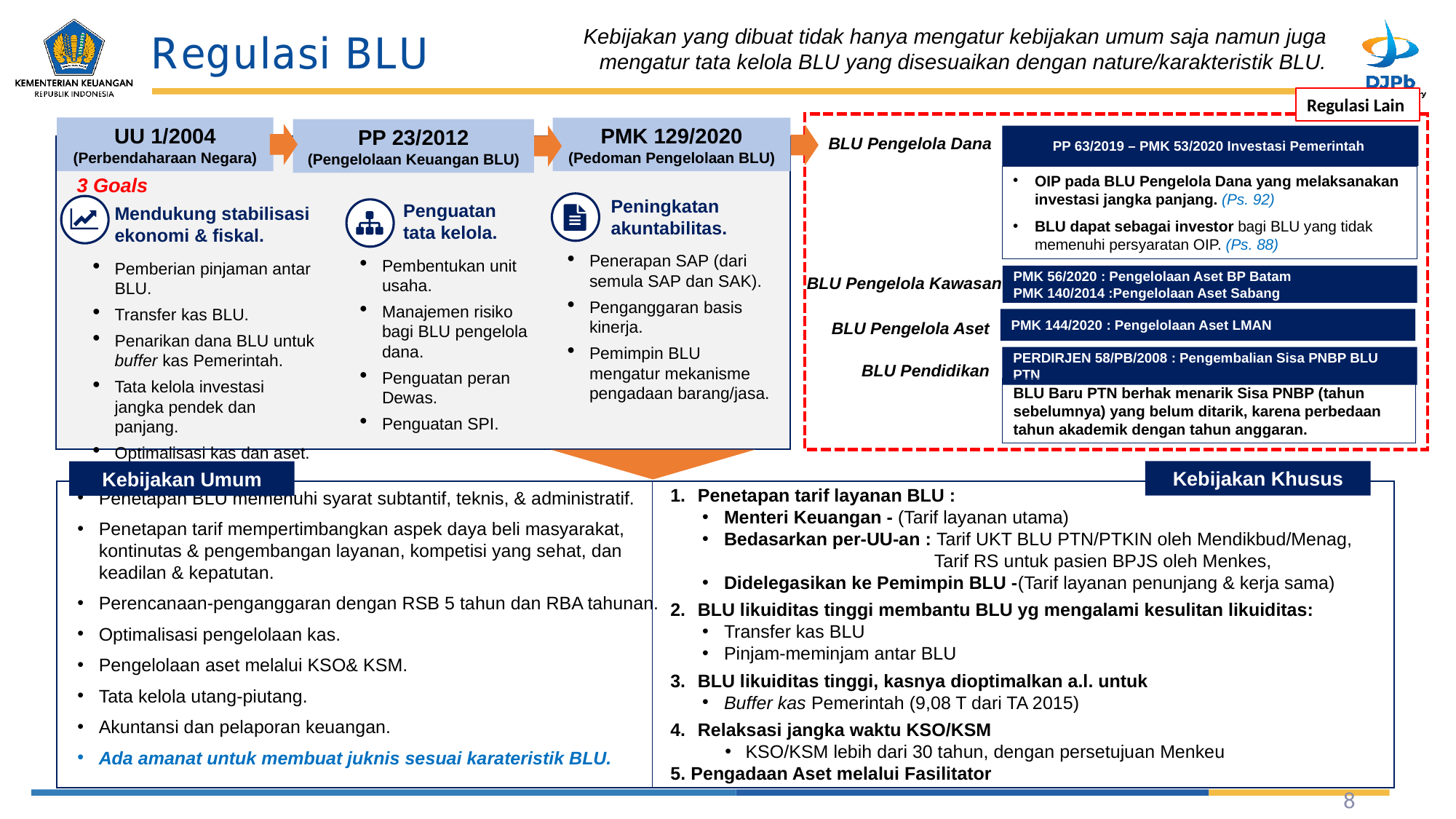

Kebijakan yang dibuat tidak hanya mengatur kebijakan umum saja namun juga mengatur tata kelola BLU yang disesuaikan dengan nature/karakteristik BLU.
# Regulasi BLU
Regulasi Lain

UU 1/2004
(Perbendaharaan Negara)
PMK 129/2020
(Pedoman Pengelolaan BLU)
PP 23/2012
(Pengelolaan Keuangan BLU)
PP 63/2019 – PMK 53/2020 Investasi Pemerintah
BLU Pengelola Dana

OIP pada BLU Pengelola Dana yang melaksanakan investasi jangka panjang. (Ps. 92)
BLU dapat sebagai investor bagi BLU yang tidak memenuhi persyaratan OIP. (Ps. 88)
3 Goals
Peningkatan akuntabilitas.
Penerapan SAP (dari semula SAP dan SAK).
Penganggaran basis kinerja.
Pemimpin BLU mengatur mekanisme pengadaan barang/jasa.

Penguatan tata kelola.
Pembentukan unit usaha.
Manajemen risiko bagi BLU pengelola dana.
Penguatan peran Dewas.
Penguatan SPI.

Mendukung stabilisasi ekonomi & fiskal.

Pemberian pinjaman antar BLU.
Transfer kas BLU.
Penarikan dana BLU untuk buffer kas Pemerintah.
Tata kelola investasi jangka pendek dan panjang.
Optimalisasi kas dan aset.

PMK 56/2020 : Pengelolaan Aset BP Batam
PMK 140/2014 :Pengelolaan Aset Sabang
BLU Pengelola Kawasan
PMK 144/2020 : Pengelolaan Aset LMAN
BLU Pengelola Aset
PERDIRJEN 58/PB/2008 : Pengembalian Sisa PNBP BLU PTN
BLU Pendidikan
BLU Baru PTN berhak menarik Sisa PNBP (tahun sebelumnya) yang belum ditarik, karena perbedaan tahun akademik dengan tahun anggaran.

Kebijakan Khusus
Kebijakan Umum
Penetapan tarif layanan BLU :
Menteri Keuangan - (Tarif layanan utama)
Bedasarkan per-UU-an : Tarif UKT BLU PTN/PTKIN oleh Mendikbud/Menag,
 Tarif RS untuk pasien BPJS oleh Menkes,
Didelegasikan ke Pemimpin BLU -(Tarif layanan penunjang & kerja sama)

BLU likuiditas tinggi membantu BLU yg mengalami kesulitan likuiditas:
Transfer kas BLU
Pinjam-meminjam antar BLU

BLU likuiditas tinggi, kasnya dioptimalkan a.l. untuk
Buffer kas Pemerintah (9,08 T dari TA 2015)

Relaksasi jangka waktu KSO/KSM
KSO/KSM lebih dari 30 tahun, dengan persetujuan Menkeu
5. Pengadaan Aset melalui Fasilitator

Penetapan BLU memenuhi syarat subtantif, teknis, & administratif.
Penetapan tarif mempertimbangkan aspek daya beli masyarakat, kontinutas & pengembangan layanan, kompetisi yang sehat, dan keadilan & kepatutan.
Perencanaan-penganggaran dengan RSB 5 tahun dan RBA tahunan.
Optimalisasi pengelolaan kas.
Pengelolaan aset melalui KSO& KSM.
Tata kelola utang-piutang.
Akuntansi dan pelaporan keuangan.
Ada amanat untuk membuat juknis sesuai karateristik BLU.

8